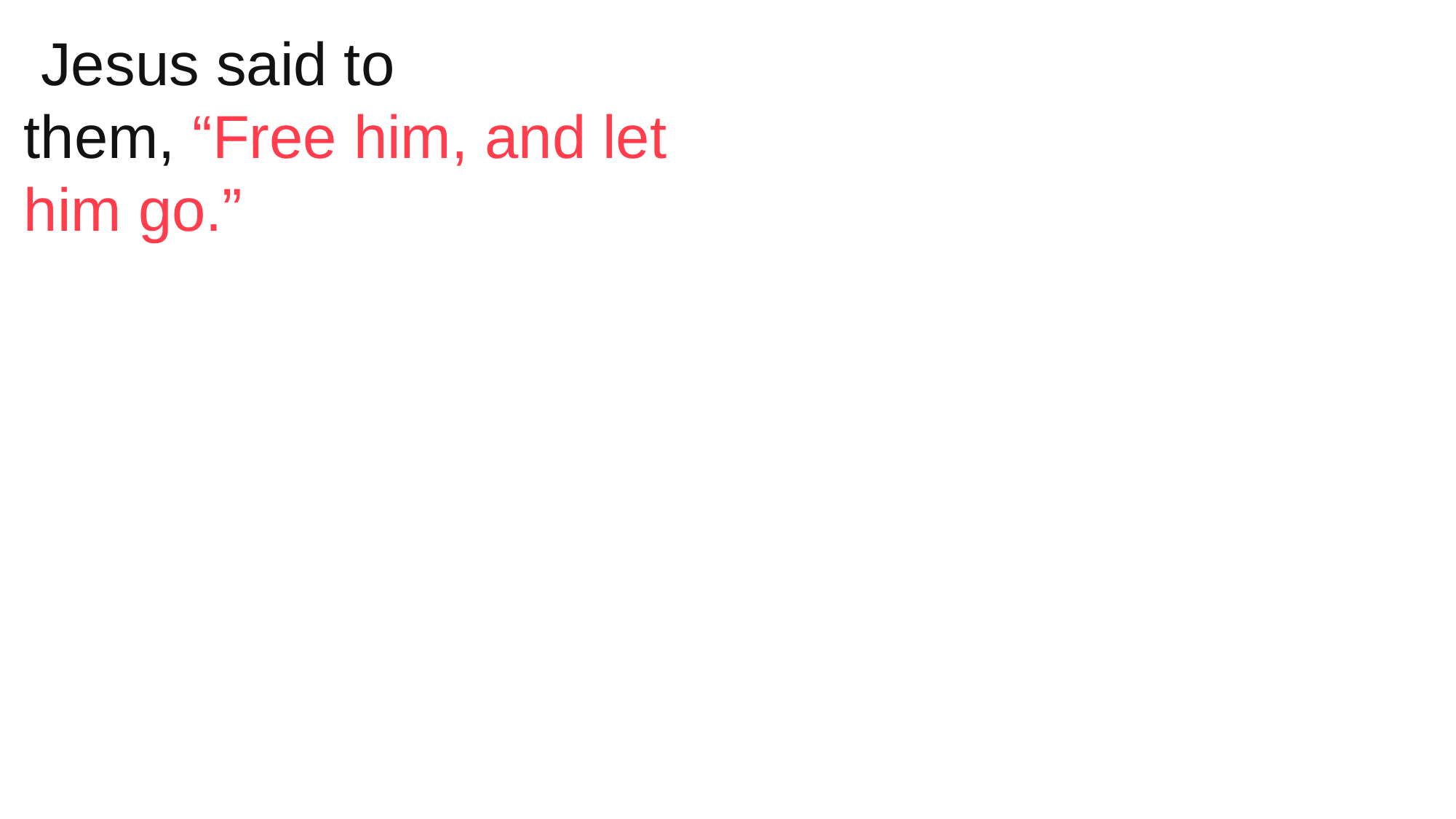

Jesus said to them, “Free him, and let him go.”